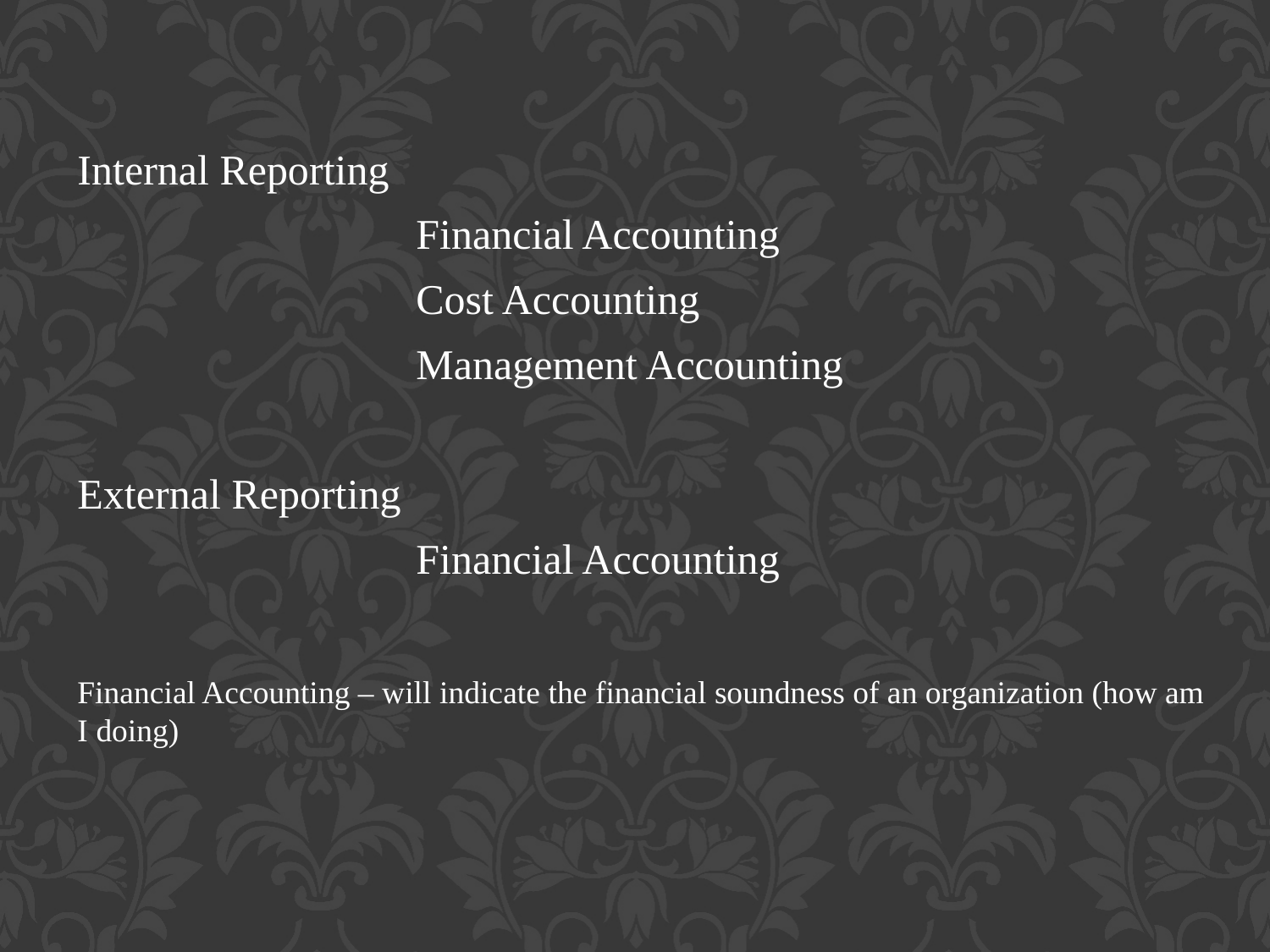

Internal Reporting
                                Financial Accounting
                                Cost Accounting
                                Management Accounting

External Reporting
                                Financial Accounting

Financial Accounting – will indicate the financial soundness of an organization (how am I doing)